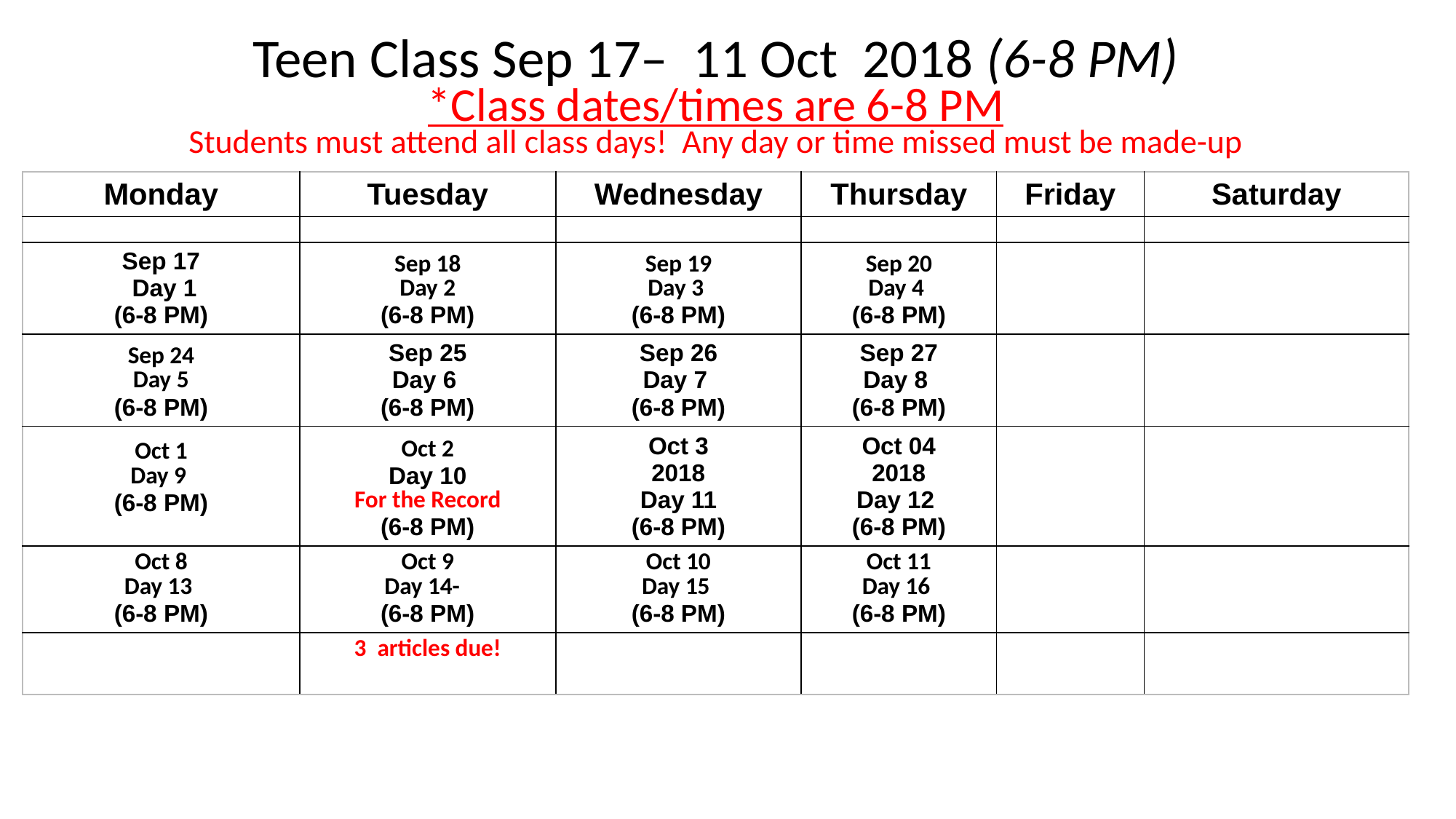

# Teen Class Sep 17–  11 Oct  2018 (6-8 PM) *Class dates/times are 6-8 PM Students must attend all class days!  Any day or time missed must be made-up
| Monday | Tuesday | Wednesday | Thursday | Friday | Saturday |
| --- | --- | --- | --- | --- | --- |
|  |  |  |  |  |  |
| Sep 17 Day 1 (6-8 PM) | Sep 18 Day 2 (6-8 PM) | Sep 19 Day 3 (6-8 PM) | Sep 20 Day 4 (6-8 PM) |  |  |
| Sep 24 Day 5 (6-8 PM) | Sep 25 Day 6 (6-8 PM) | Sep 26 Day 7 (6-8 PM) | Sep 27 Day 8 (6-8 PM) |  |  |
| Oct 1 Day 9 (6-8 PM) | Oct 2 Day 10 For the Record (6-8 PM) | Oct 3 2018 Day 11 (6-8 PM) | Oct 04 2018 Day 12 (6-8 PM) |  |  |
| Oct 8 Day 13 (6-8 PM) | Oct 9 Day 14- (6-8 PM) | Oct 10 Day 15 (6-8 PM) | Oct 11 Day 16 (6-8 PM) |  |  |
|  | 3 articles due! |  |  |  |  |